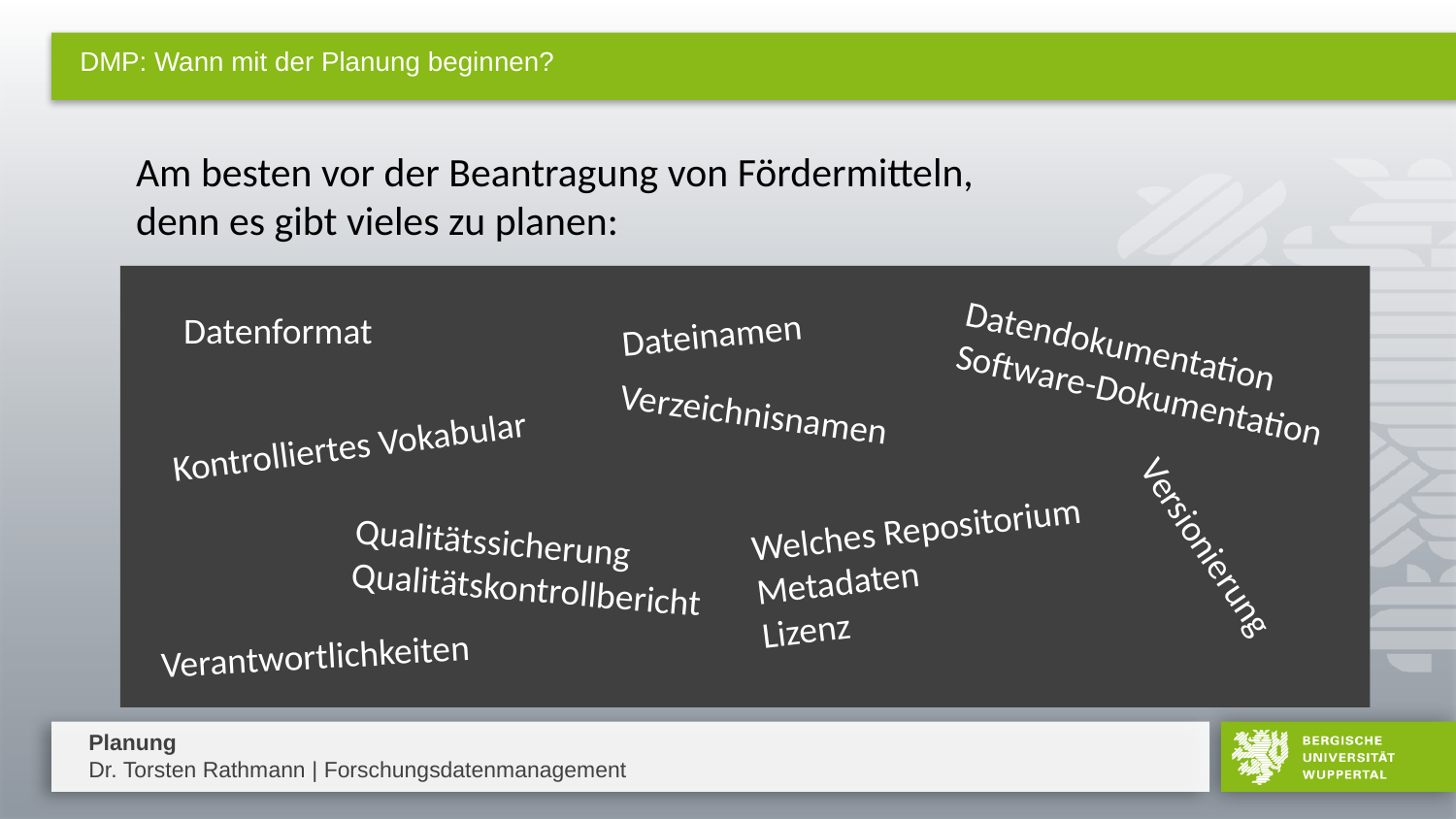

# DMP: Wann mit der Planung beginnen?
Am besten vor der Beantragung von Fördermitteln, denn es gibt vieles zu planen:

Datenformat
Dateinamen
Datendokumentation
Software-Dokumentation
Verzeichnisnamen
Kontrolliertes Vokabular
Welches Repositorium
Metadaten
Lizenz
Qualitätssicherung
Qualitätskontrollbericht
Versionierung
Verantwortlichkeiten